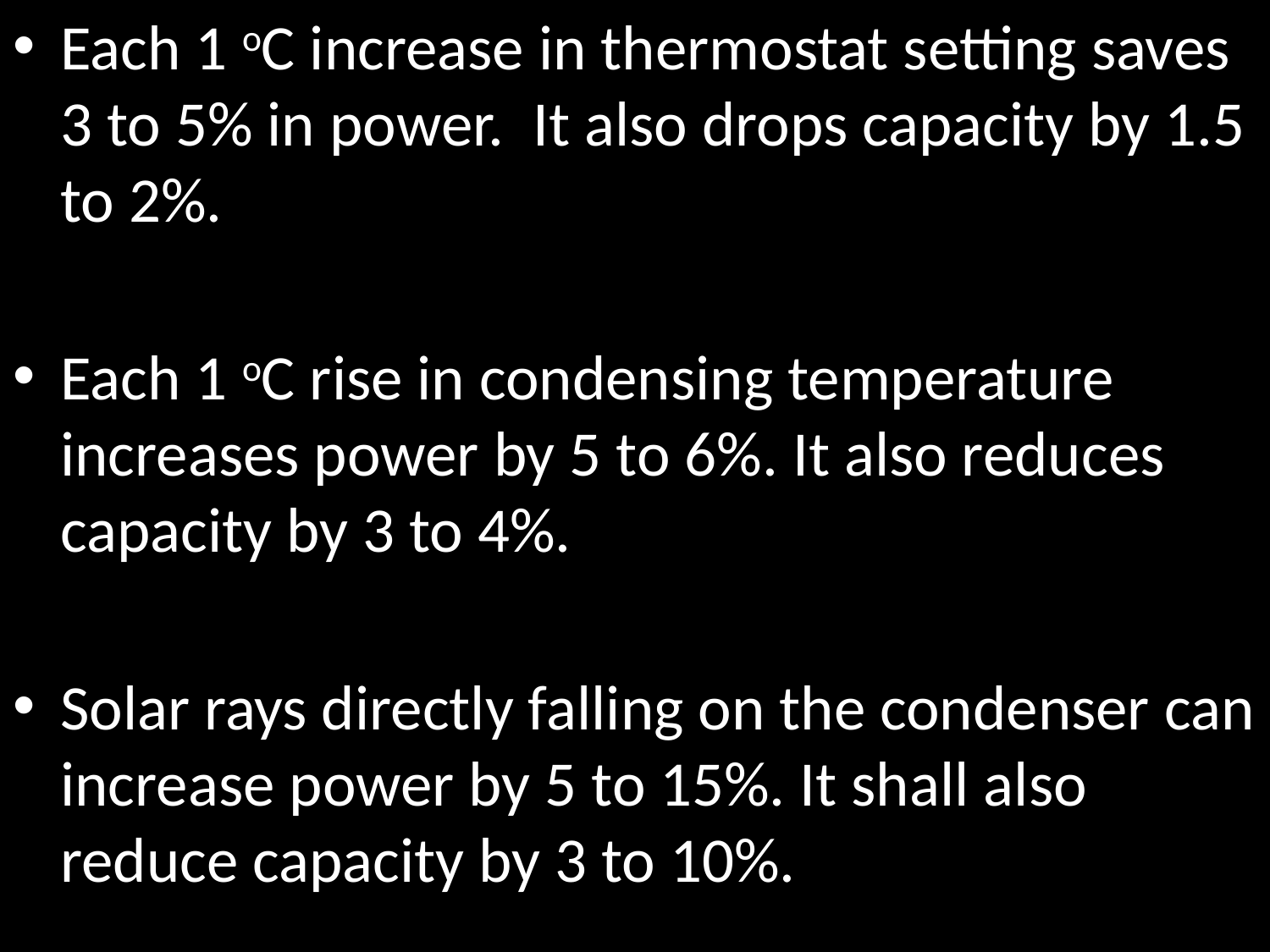

Each 1 oC increase in thermostat setting saves 3 to 5% in power.  It also drops capacity by 1.5 to 2%.

Each 1 oC rise in condensing temperature increases power by 5 to 6%. It also reduces capacity by 3 to 4%.

Solar rays directly falling on the condenser can increase power by 5 to 15%. It shall also reduce capacity by 3 to 10%.